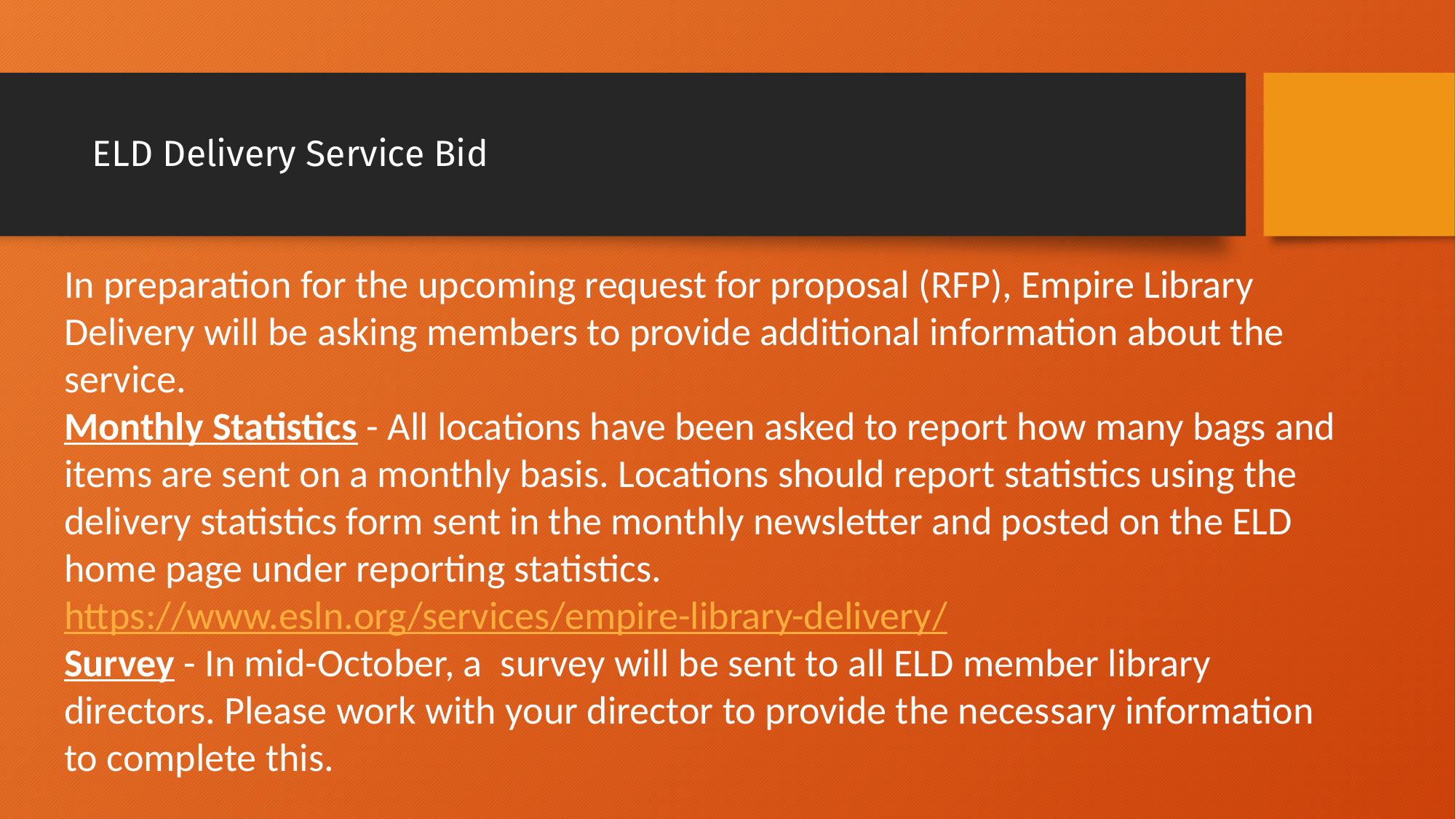

# ELD Delivery Service Bid
In preparation for the upcoming request for proposal (RFP), Empire Library Delivery will be asking members to provide additional information about the service.
Monthly Statistics - All locations have been asked to report how many bags and items are sent on a monthly basis. Locations should report statistics using the delivery statistics form sent in the monthly newsletter and posted on the ELD home page under reporting statistics.
https://www.esln.org/services/empire-library-delivery/
Survey - In mid-October, a  survey will be sent to all ELD member library directors. Please work with your director to provide the necessary information to complete this.